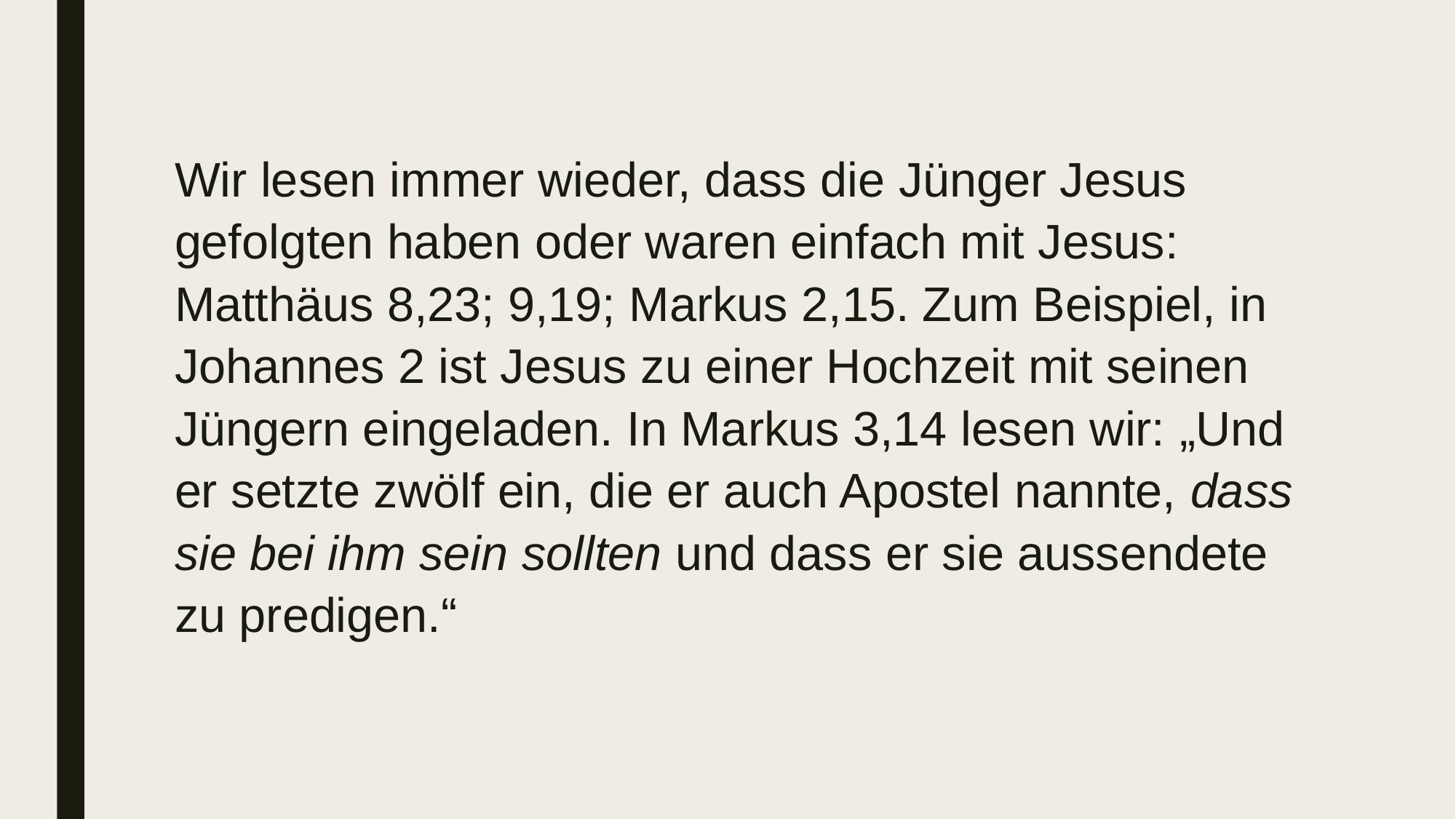

Wir lesen immer wieder, dass die Jünger Jesus gefolgten haben oder waren einfach mit Jesus: Matthäus 8,23; 9,19; Markus 2,15. Zum Beispiel, in Johannes 2 ist Jesus zu einer Hochzeit mit seinen Jüngern eingeladen. In Markus 3,14 lesen wir: „Und er setzte zwölf ein, die er auch Apostel nannte, dass sie bei ihm sein sollten und dass er sie aussendete zu predigen.“